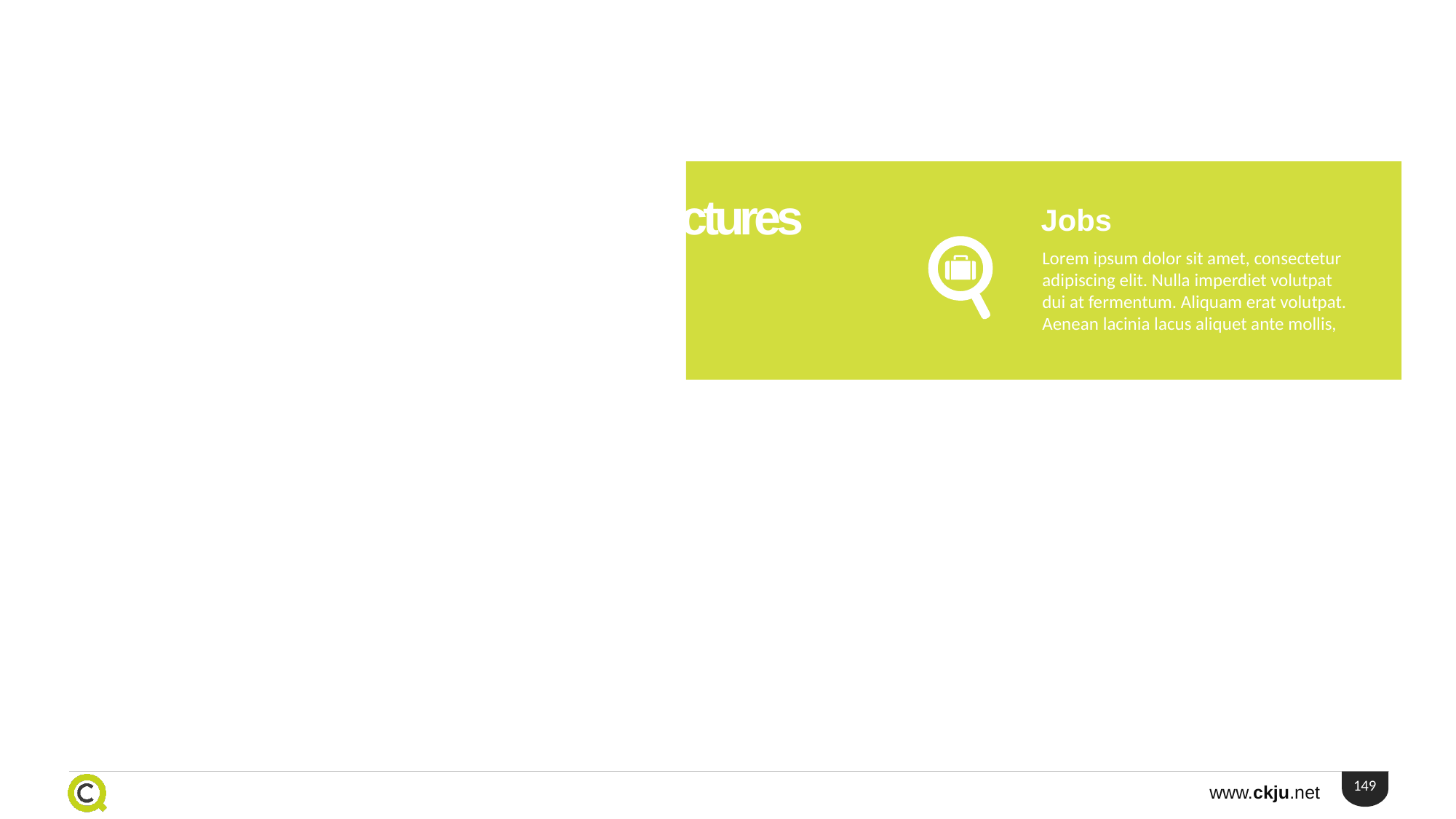

Insert Your Creative Idea

World Map Pictures
Jobs

Lorem ipsum dolor sit amet, consectetur adipiscing elit. Nulla imperdiet volutpat dui at fermentum. Aliquam erat volutpat. Aenean lacinia lacus aliquet ante mollis,
149